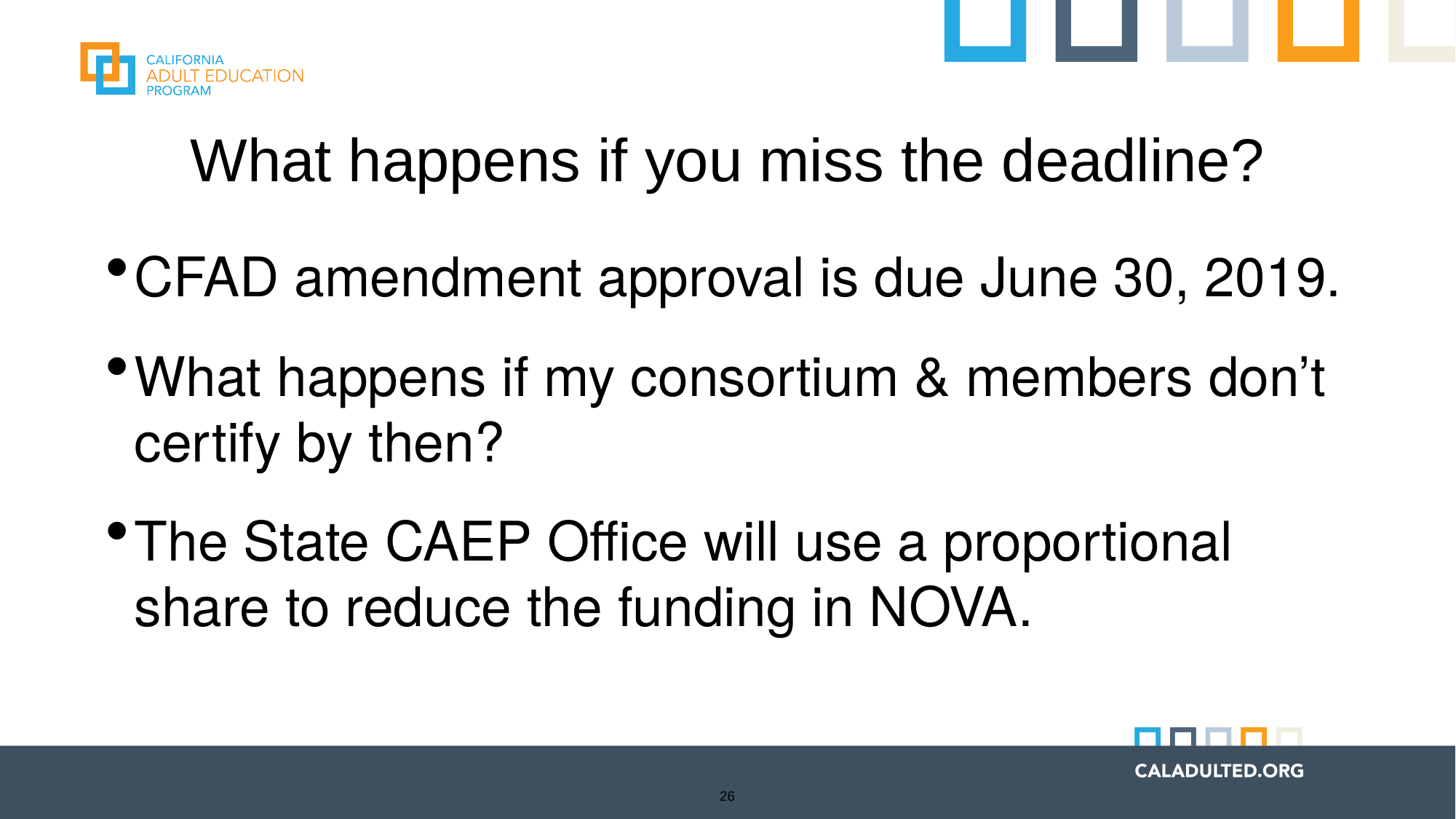

# What happens if you miss the deadline?
CFAD amendment approval is due June 30, 2019.
What happens if my consortium & members don’t certify by then?
The State CAEP Office will use a proportional share to reduce the funding in NOVA.

26